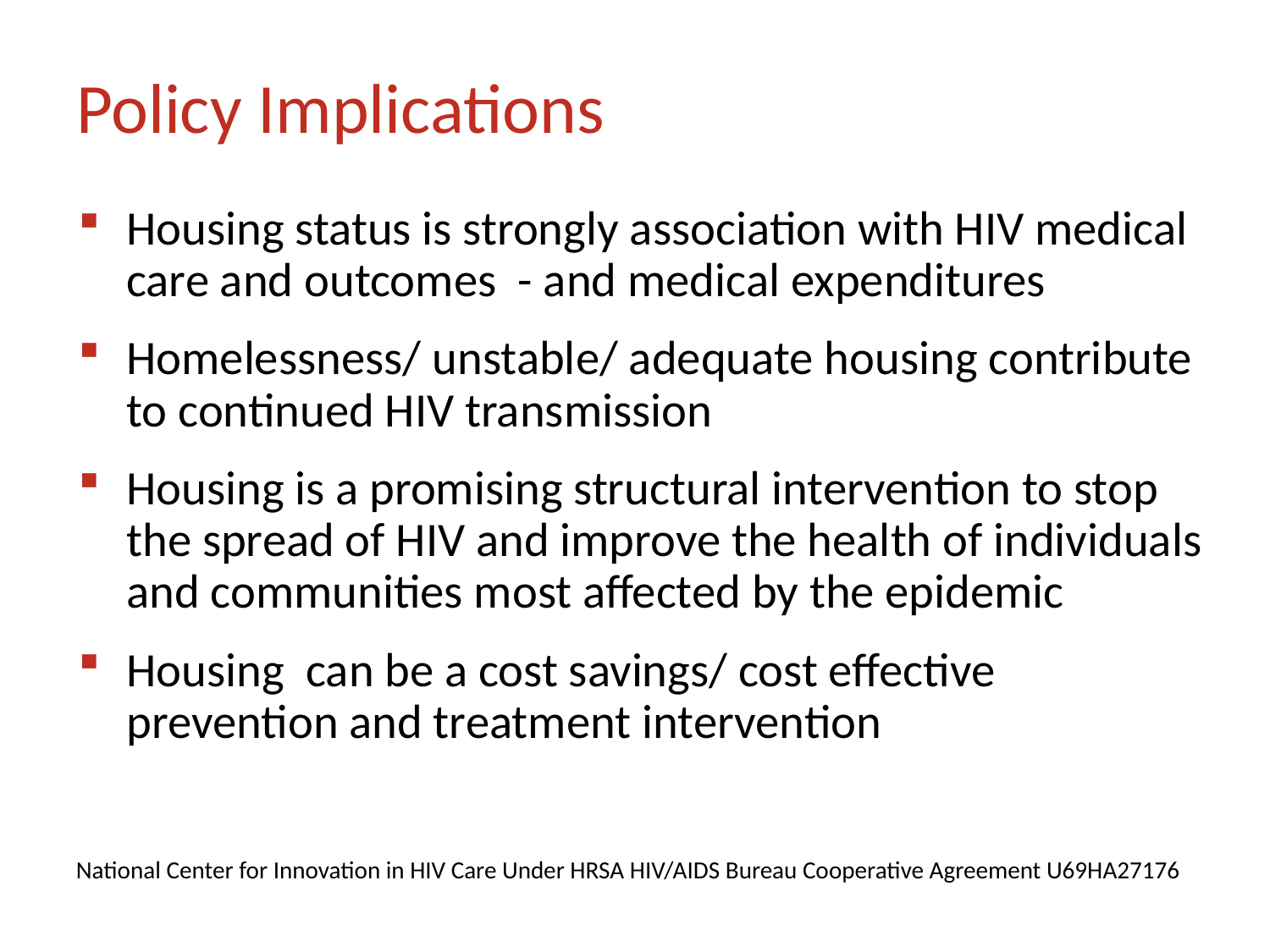

# Policy Implications
Housing status is strongly association with HIV medical care and outcomes  - and medical expenditures
Homelessness/ unstable/ adequate housing contribute to continued HIV transmission
Housing is a promising structural intervention to stop the spread of HIV and improve the health of individuals and communities most affected by the epidemic
Housing  can be a cost savings/ cost effective prevention and treatment intervention